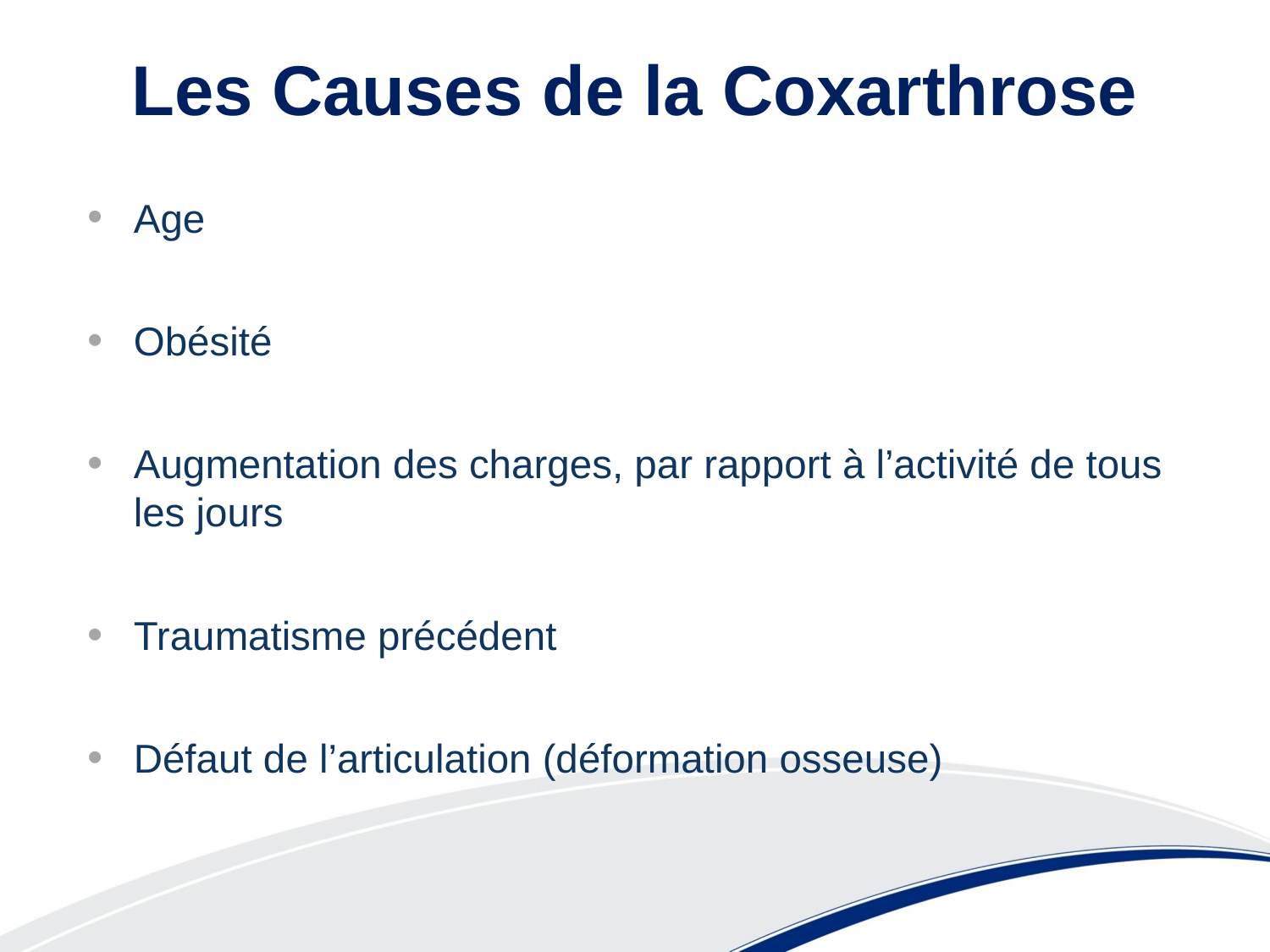

# Les Causes de la Coxarthrose
Age

Obésité

Augmentation des charges, par rapport à l’activité de tous les jours

Traumatisme précédent

Défaut de l’articulation (déformation osseuse)